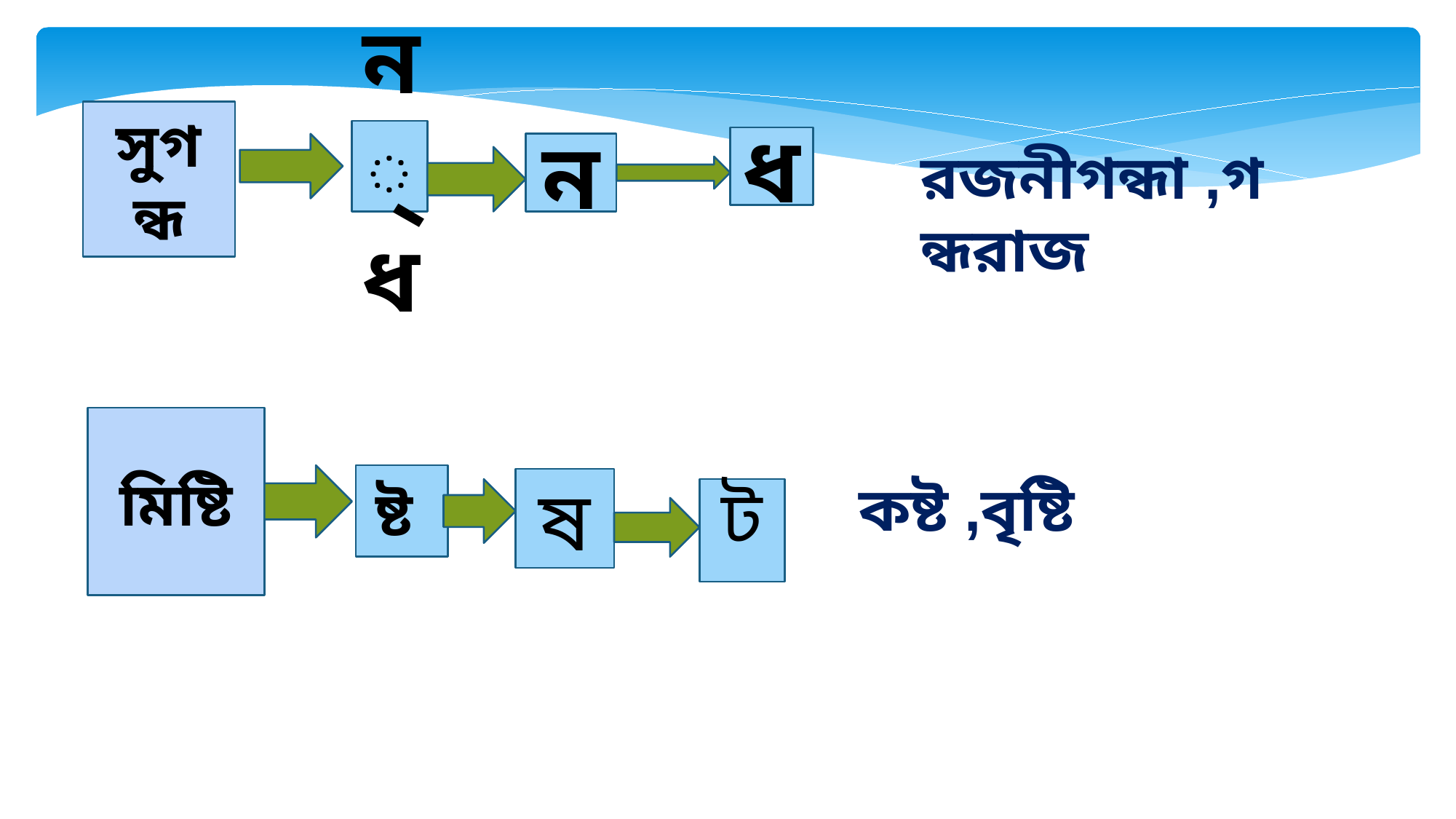

সুগন্ধ
ন্ধ
ধ
রজনীগন্ধা ,গন্ধরাজ
ন

মিষ্টি

ষ্ট
কষ্ট ,বৃষ্টি

ষ

ট